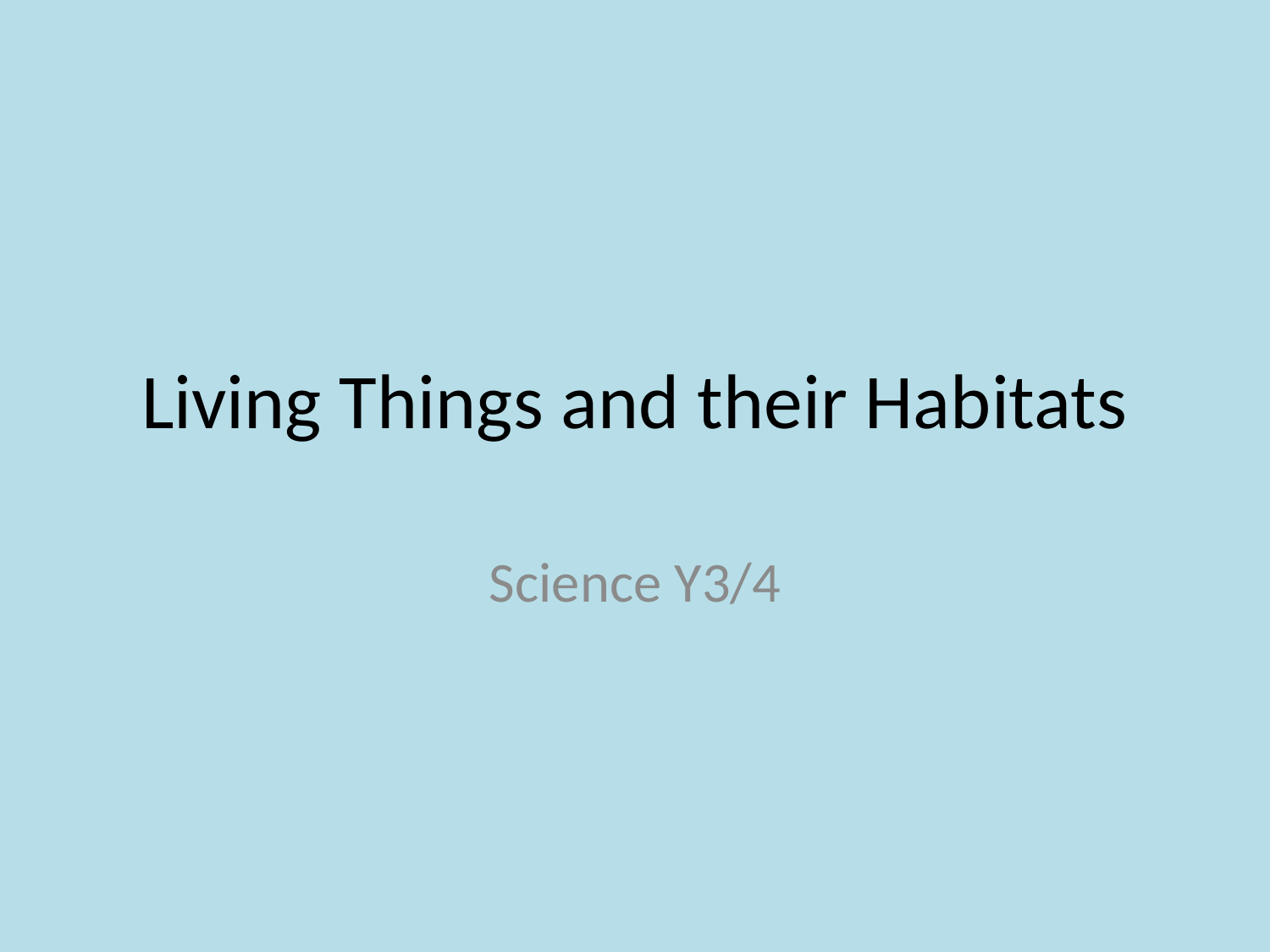

# Living Things and their Habitats
Science Y3/4